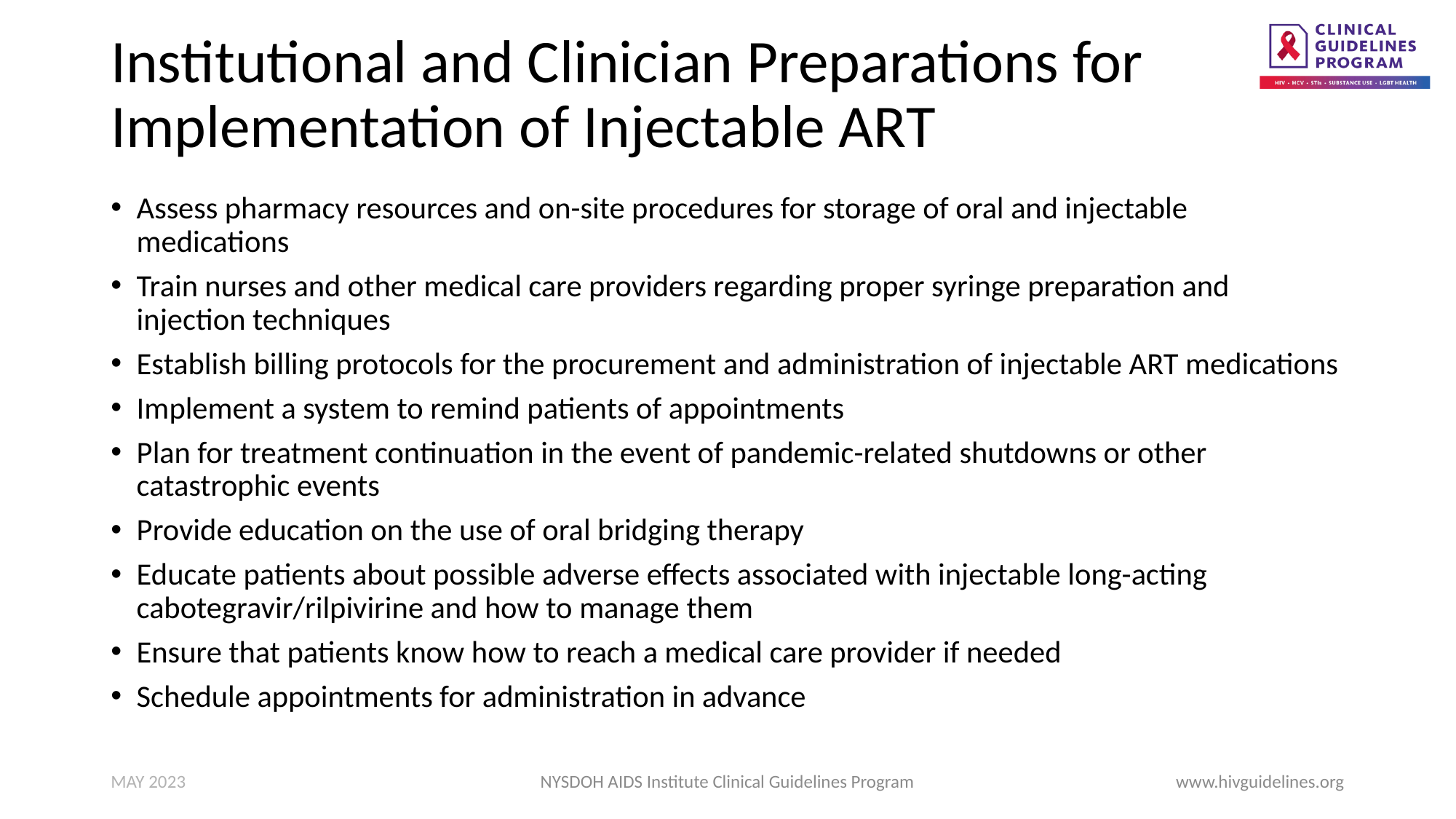

# Institutional and Clinician Preparations for Implementation of Injectable ART
Assess pharmacy resources and on-site procedures for storage of oral and injectable medications
Train nurses and other medical care providers regarding proper syringe preparation and injection techniques
Establish billing protocols for the procurement and administration of injectable ART medications
Implement a system to remind patients of appointments
Plan for treatment continuation in the event of pandemic-related shutdowns or other catastrophic events
Provide education on the use of oral bridging therapy
Educate patients about possible adverse effects associated with injectable long-acting cabotegravir/rilpivirine and how to manage them
Ensure that patients know how to reach a medical care provider if needed
Schedule appointments for administration in advance
MAY 2023
NYSDOH AIDS Institute Clinical Guidelines Program
www.hivguidelines.org